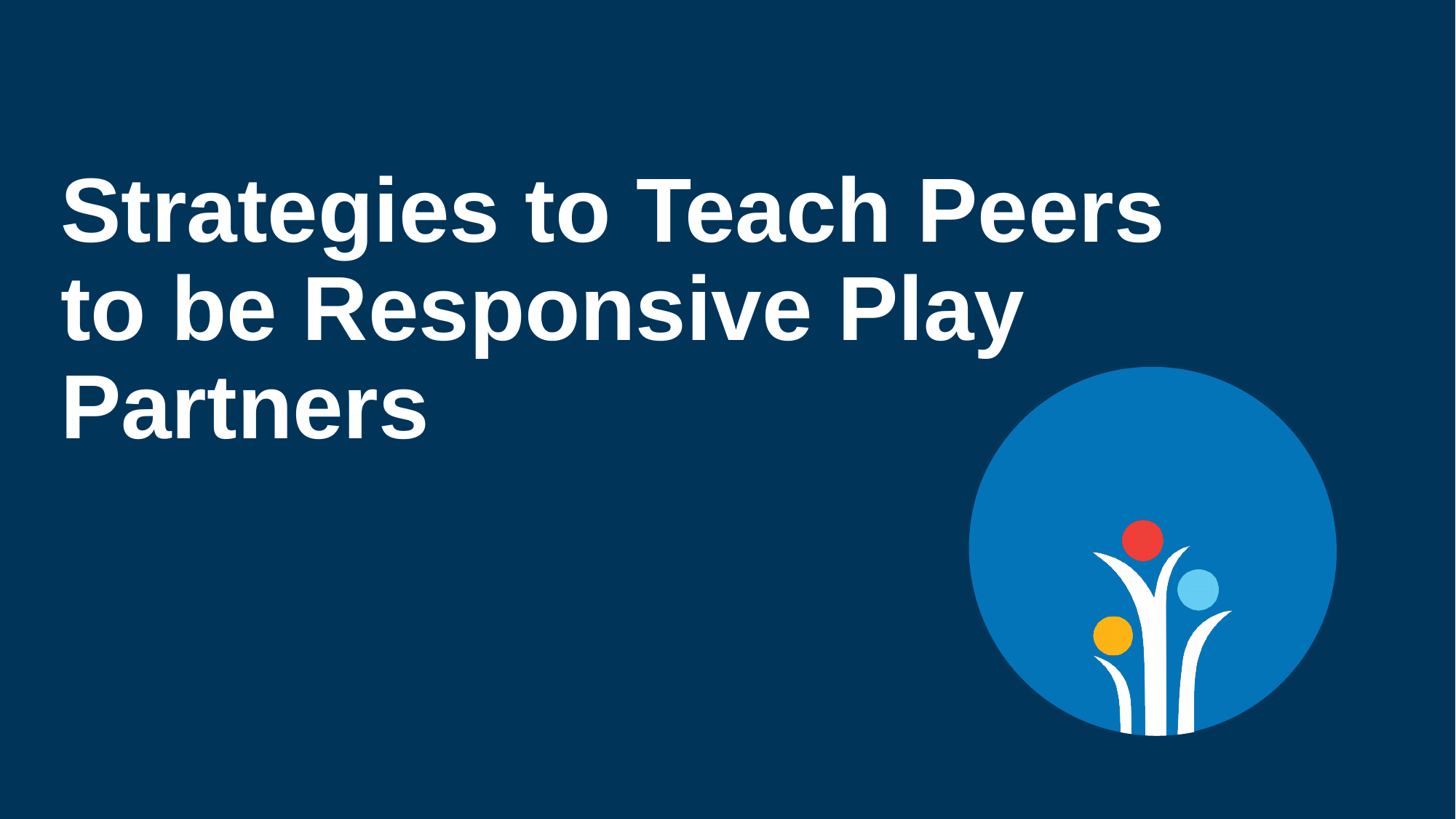

# Strategies to Teach Peers to be Responsive Play Partners